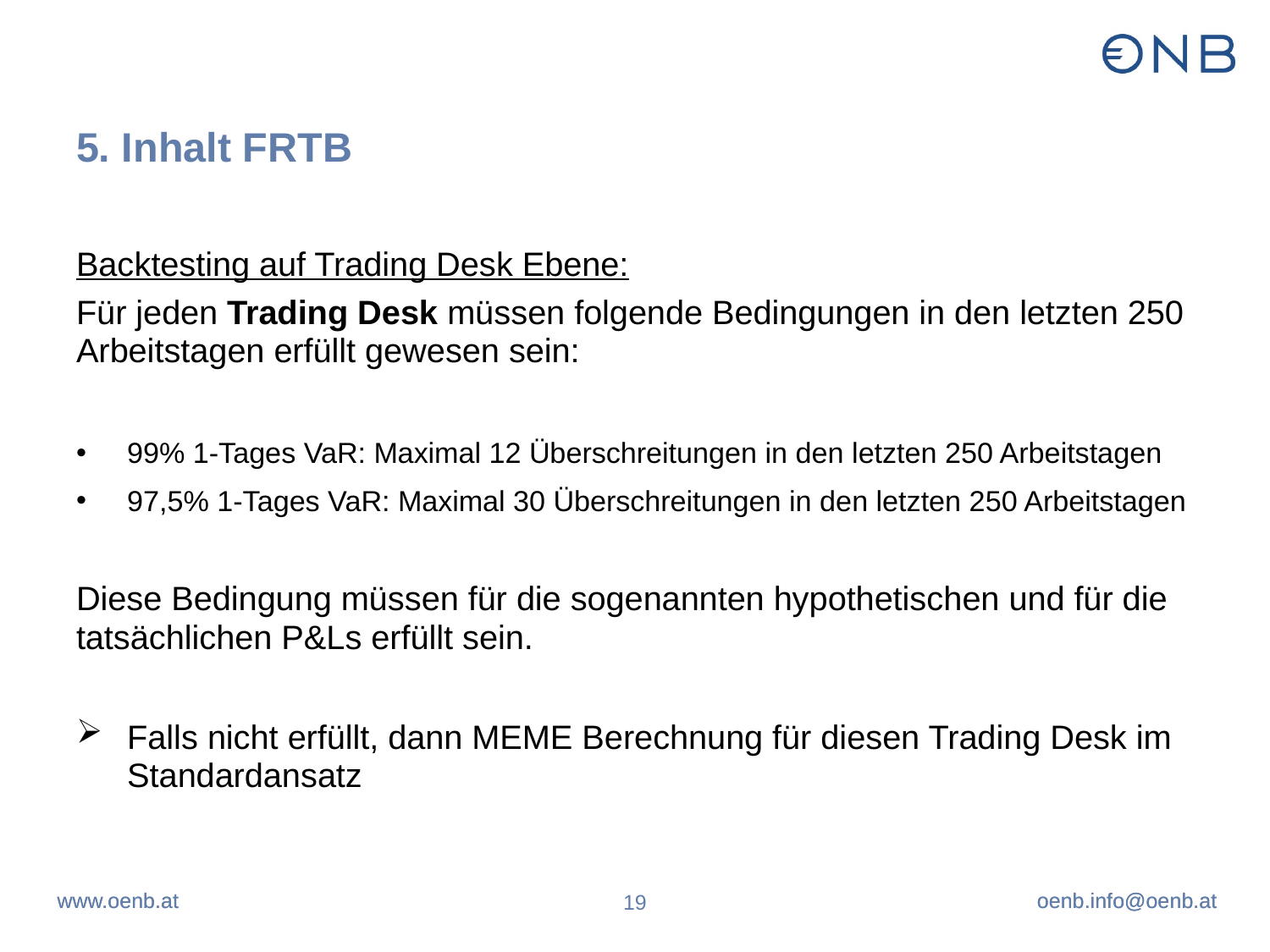

# 5. Inhalt FRTB

Backtesting auf Trading Desk Ebene:
Für jeden Trading Desk müssen folgende Bedingungen in den letzten 250 Arbeitstagen erfüllt gewesen sein:

99% 1-Tages VaR: Maximal 12 Überschreitungen in den letzten 250 Arbeitstagen
97,5% 1-Tages VaR: Maximal 30 Überschreitungen in den letzten 250 Arbeitstagen

Diese Bedingung müssen für die sogenannten hypothetischen und für die tatsächlichen P&Ls erfüllt sein.

Falls nicht erfüllt, dann MEME Berechnung für diesen Trading Desk im Standardansatz
19